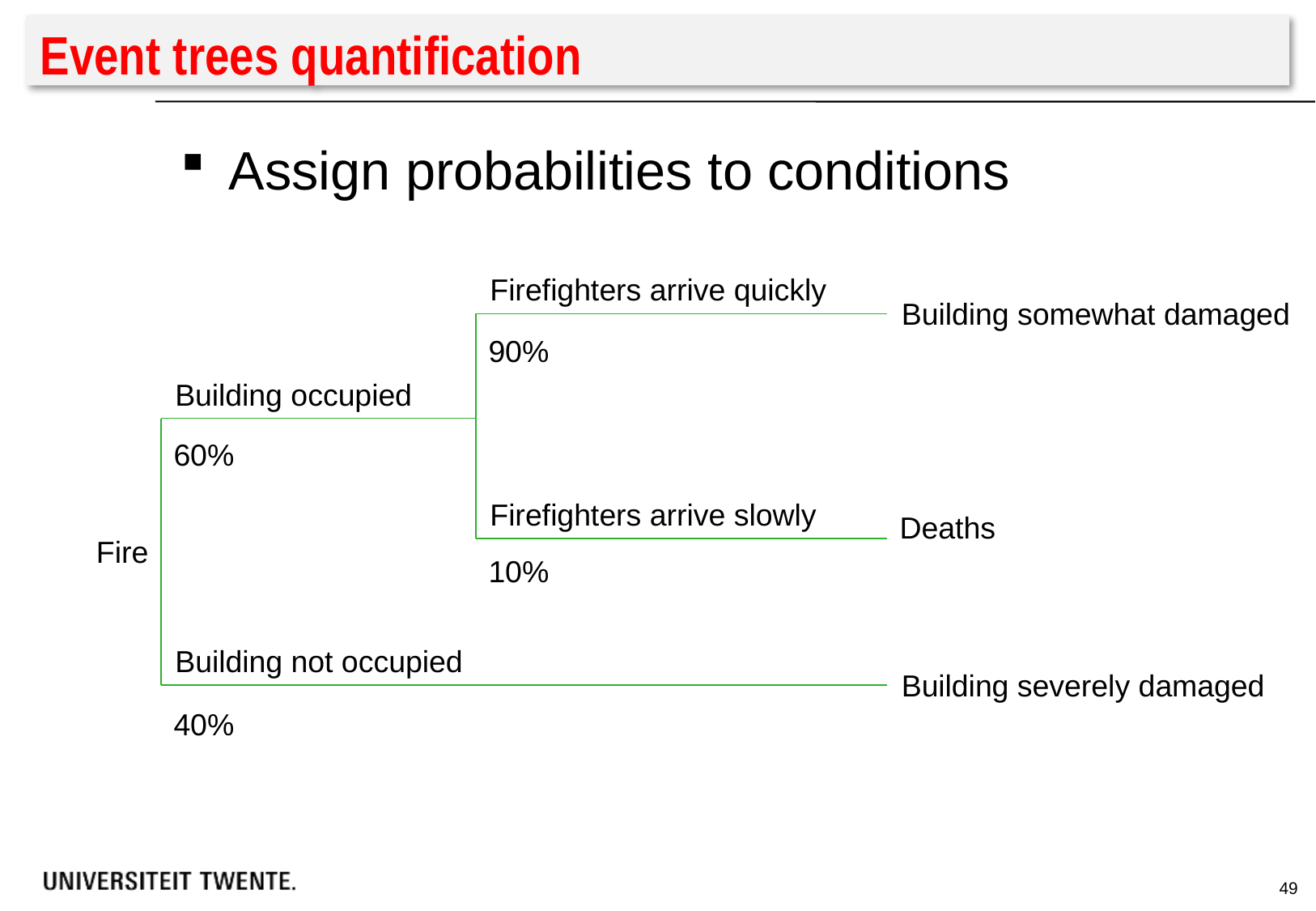

# Event trees quantification
Assign probabilities to conditions
Firefighters arrive quickly
Building somewhat damaged
90%
Building occupied
60%
Firefighters arrive slowly
Deaths
Fire
10%
Building not occupied
Building severely damaged
40%
49